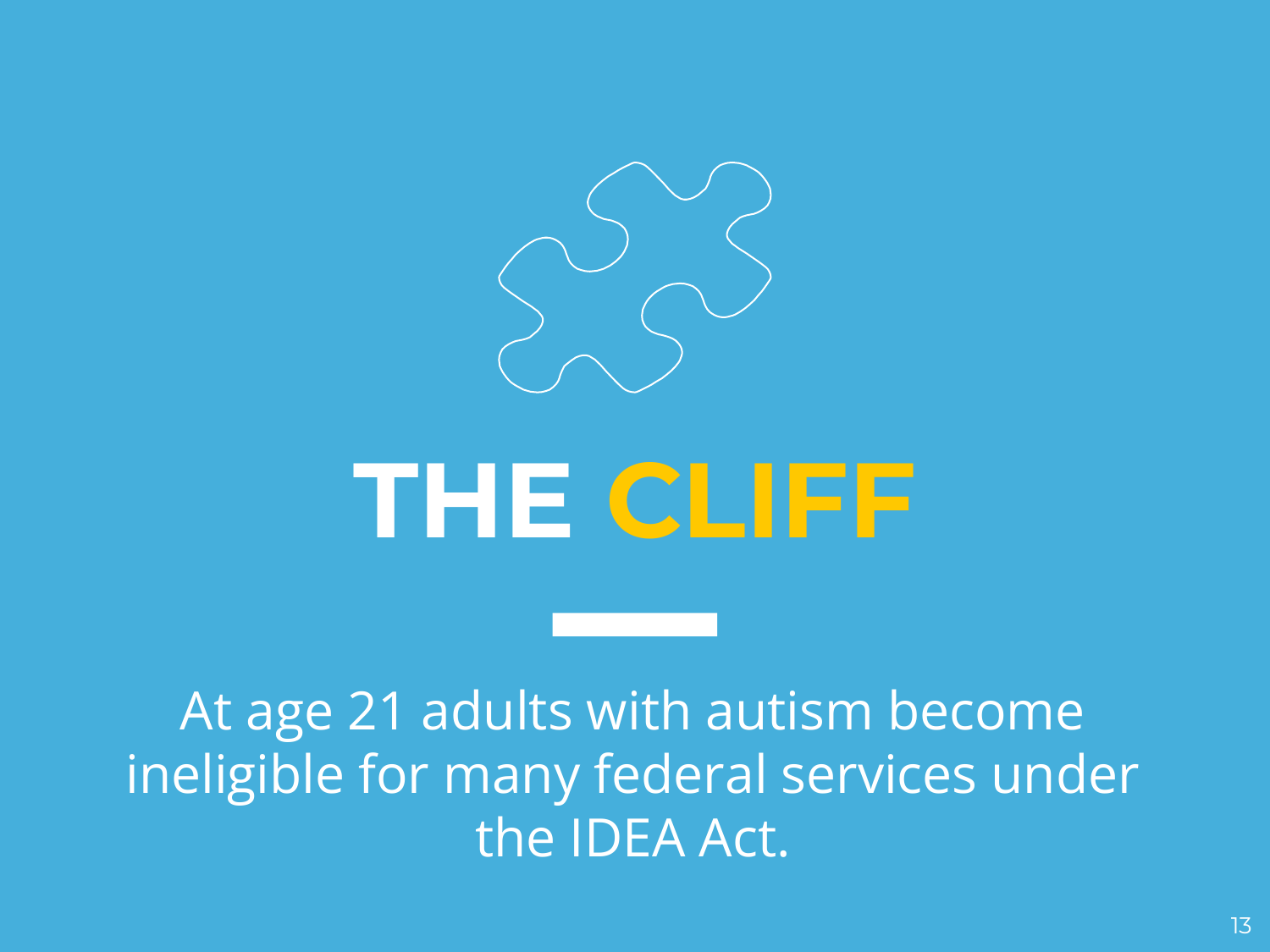

THE CLIFF

At age 21 adults with autism become ineligible for many federal services under the IDEA Act.
13